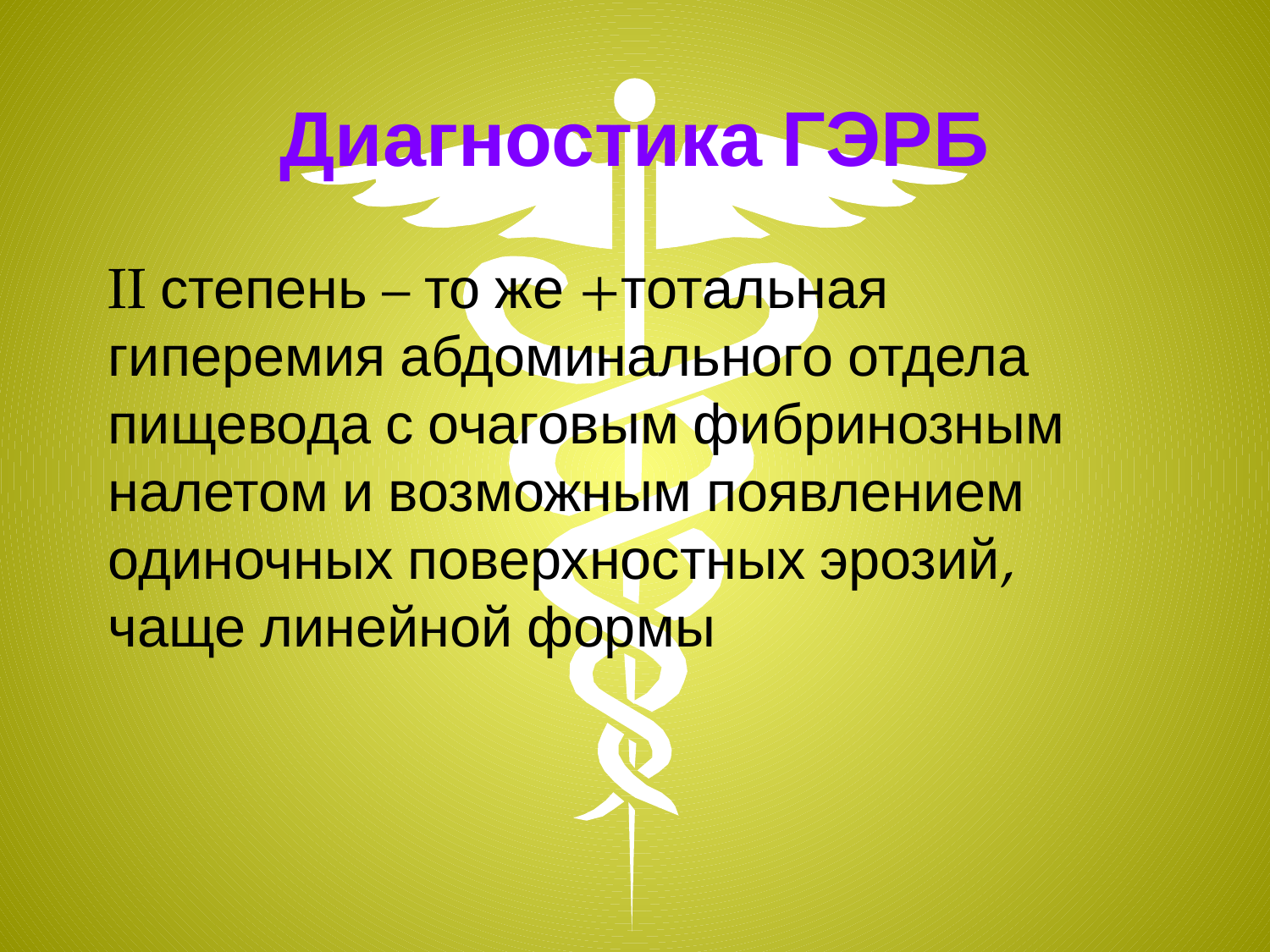

# Диагностика ГЭРБ
II степень – то же +тотальная гиперемия абдоминального отдела пищевода с очаговым фибринозным налетом и возможным появлением одиночных поверхностных эрозий, чаще линейной формы